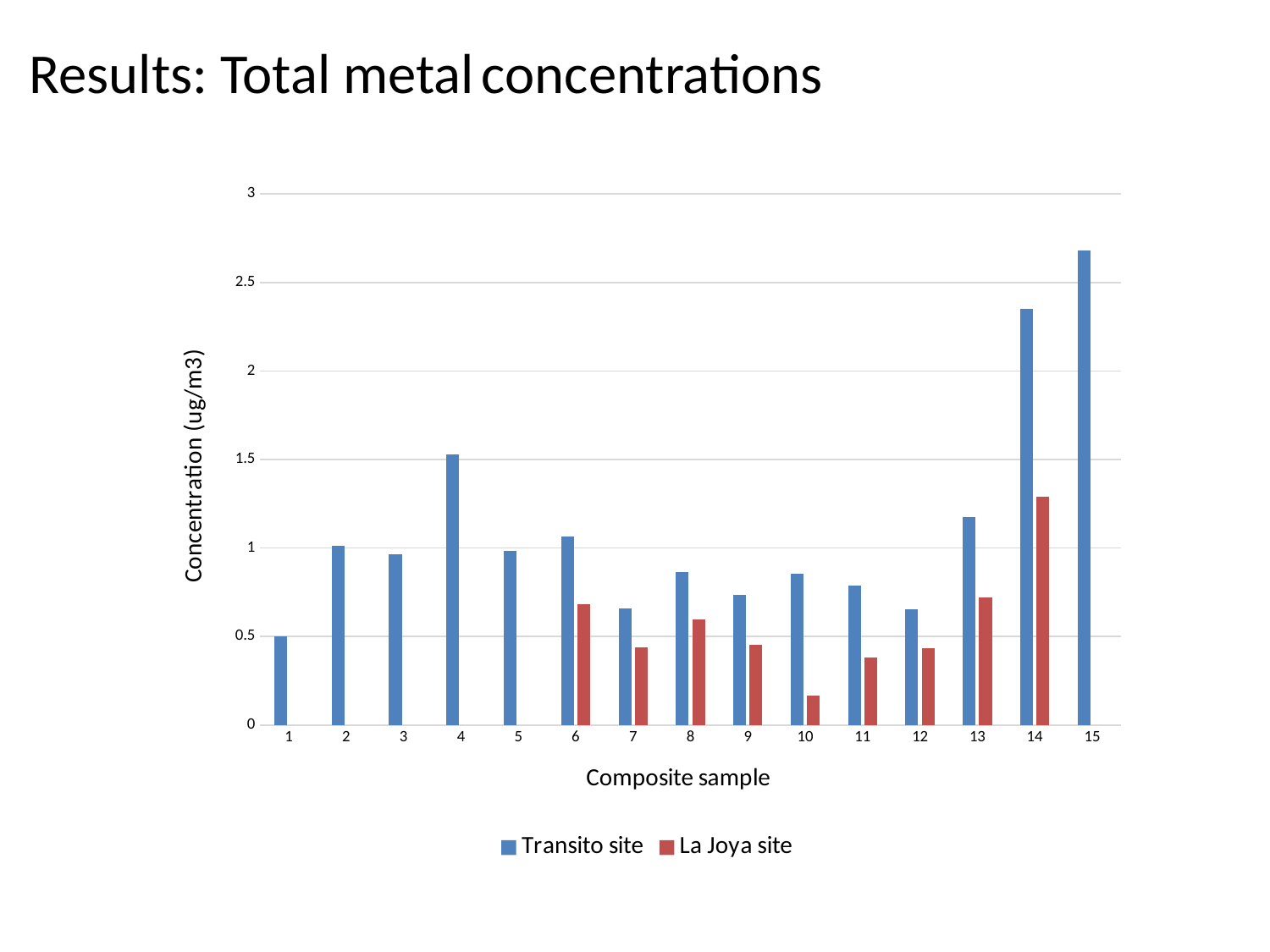

Results: Total metal concentrations

### Chart

| Category |  |  |
|---|---|---|